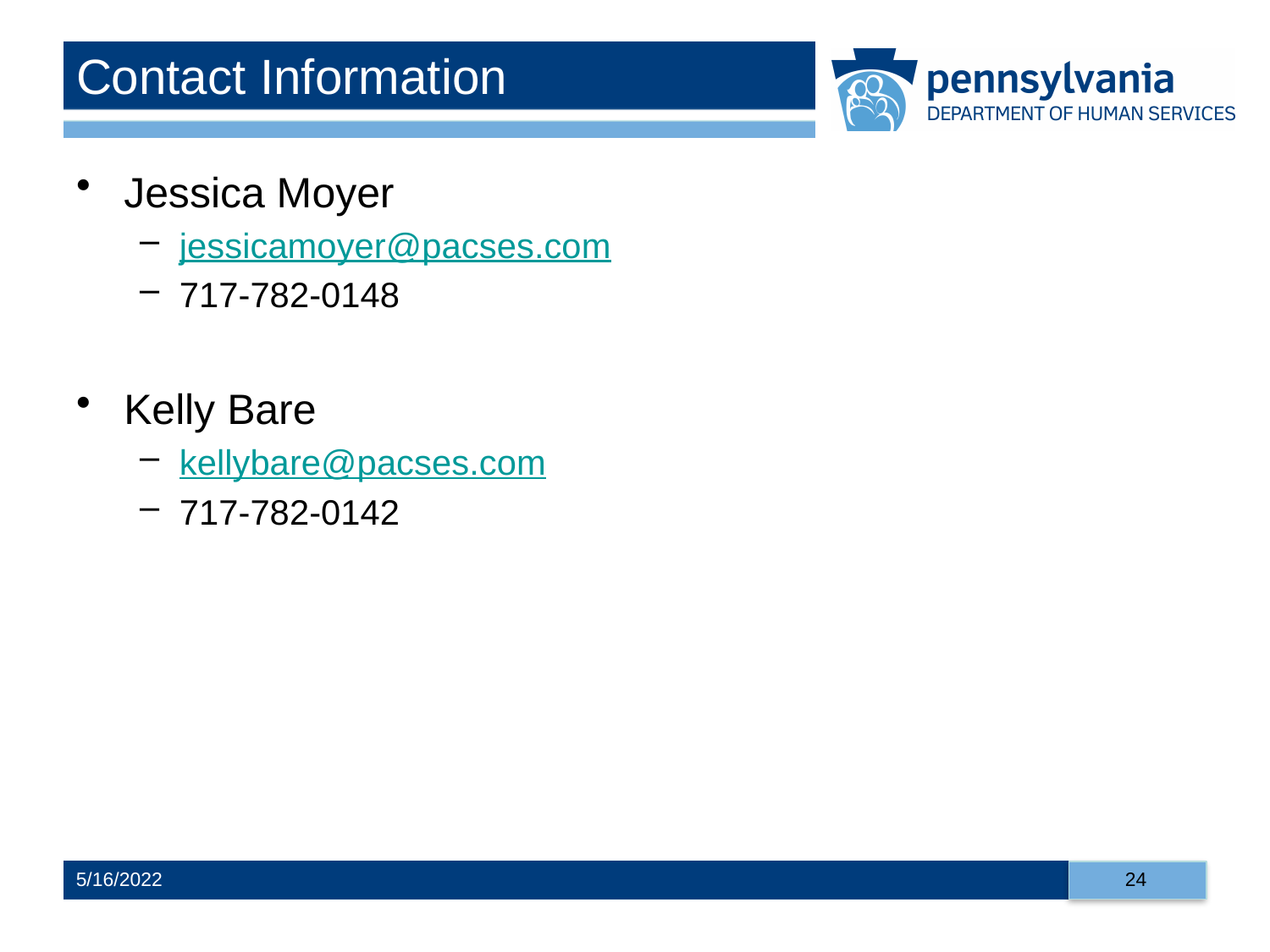

# Contact Information
Jessica Moyer
jessicamoyer@pacses.com
717-782-0148

Kelly Bare
kellybare@pacses.com
717-782-0142
24